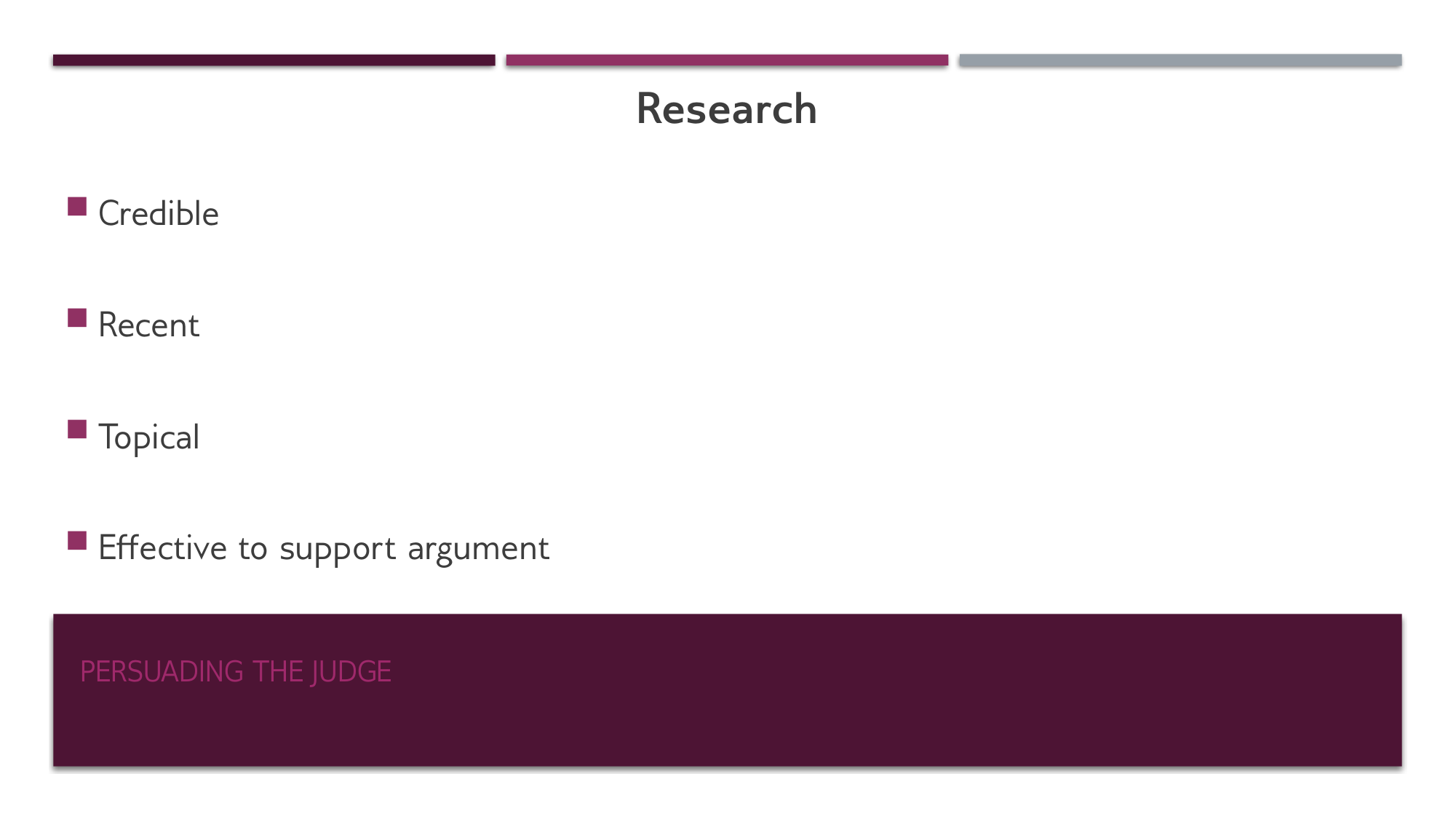

Research

Credible

Recent

Topical

Effective to support argument
# Persuading the judge